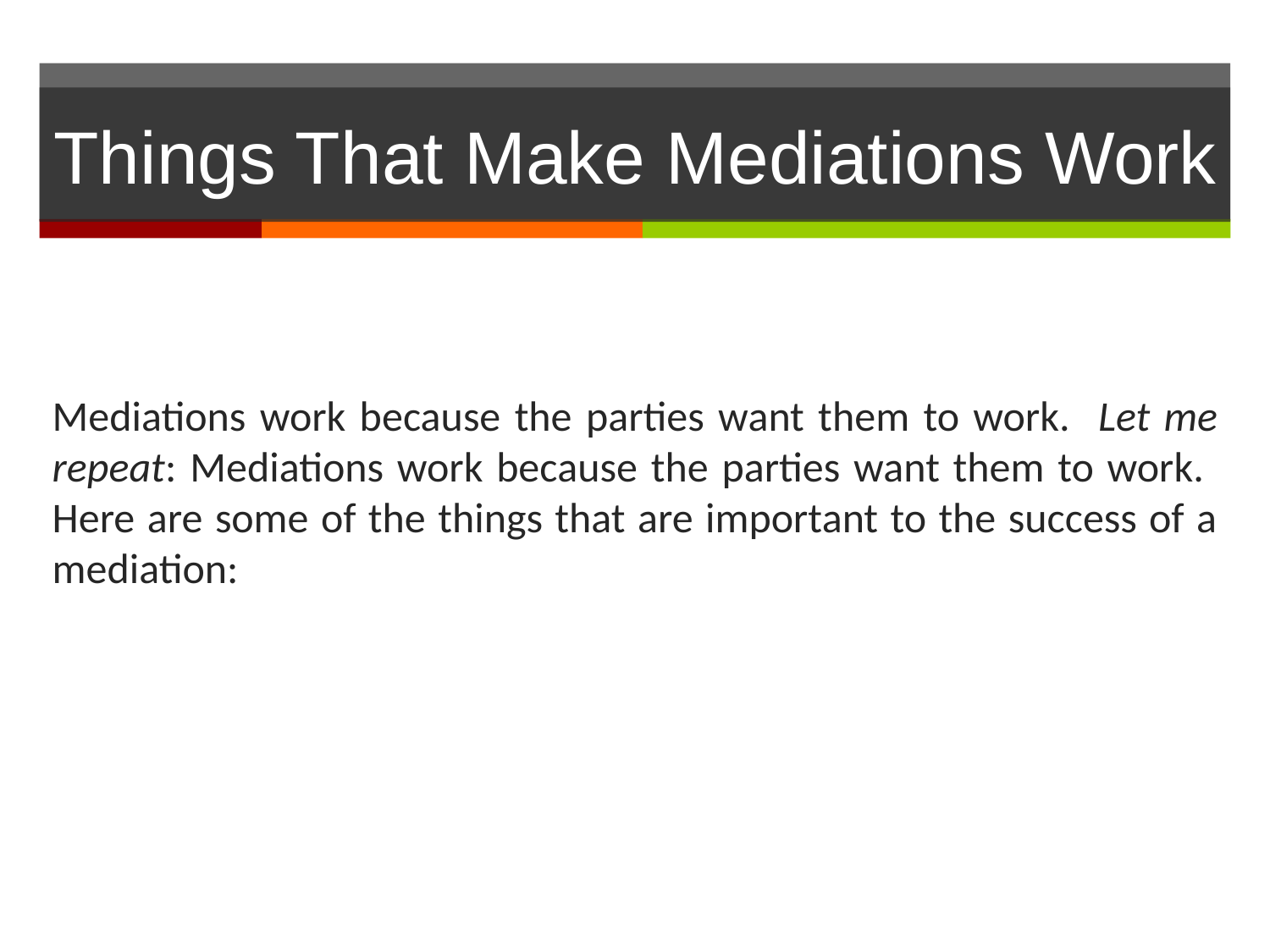

# Things That Make Mediations Work

Mediations work because the parties want them to work.  Let me repeat: Mediations work because the parties want them to work.  Here are some of the things that are important to the success of a mediation: